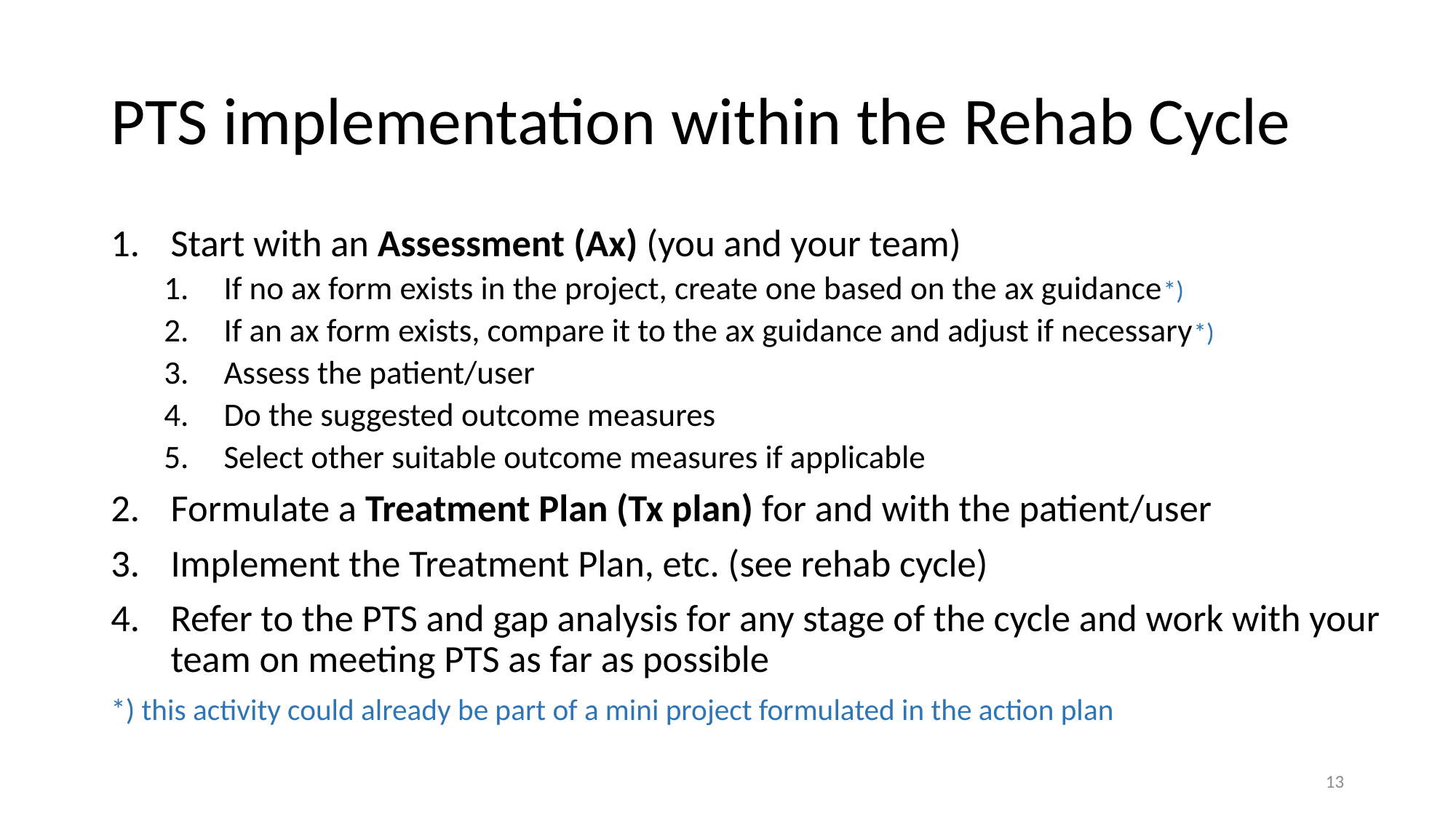

# PTS implementation within the Rehab Cycle
Start with an Assessment (Ax) (you and your team)
If no ax form exists in the project, create one based on the ax guidance*)
If an ax form exists, compare it to the ax guidance and adjust if necessary*)
Assess the patient/user
Do the suggested outcome measures
Select other suitable outcome measures if applicable
Formulate a Treatment Plan (Tx plan) for and with the patient/user
Implement the Treatment Plan, etc. (see rehab cycle)
Refer to the PTS and gap analysis for any stage of the cycle and work with your team on meeting PTS as far as possible
*) this activity could already be part of a mini project formulated in the action plan
13